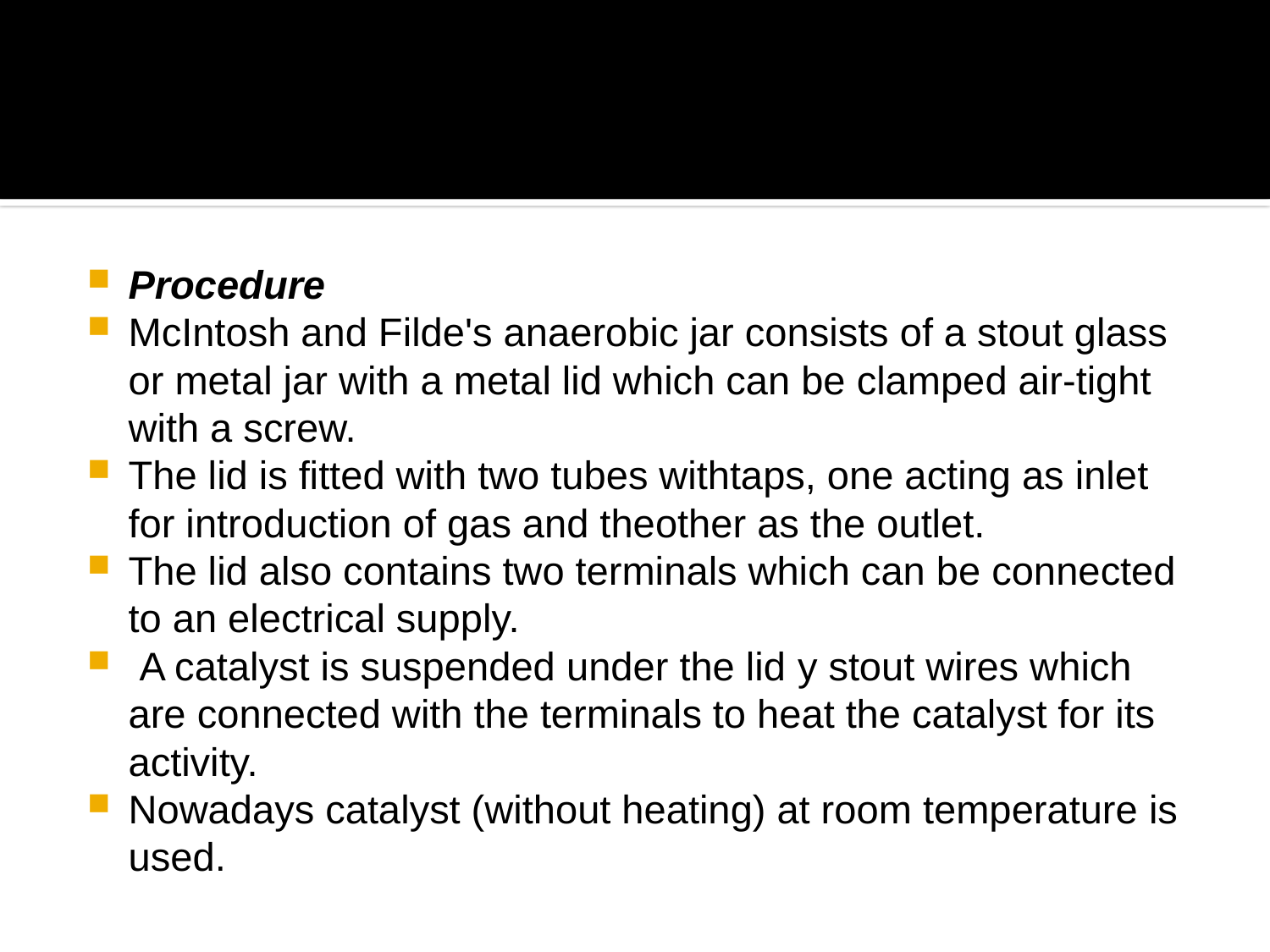

#
Procedure
McIntosh and Filde's anaerobic jar consists of a stout glass or metal jar with a metal lid which can be clamped air-tight with a screw.
The lid is fitted with two tubes withtaps, one acting as inlet for introduction of gas and theother as the outlet.
The lid also contains two terminals which can be connected to an electrical supply.
 A catalyst is suspended under the lid y stout wires which are connected with the terminals to heat the catalyst for its activity.
Nowadays catalyst (without heating) at room temperature is used.